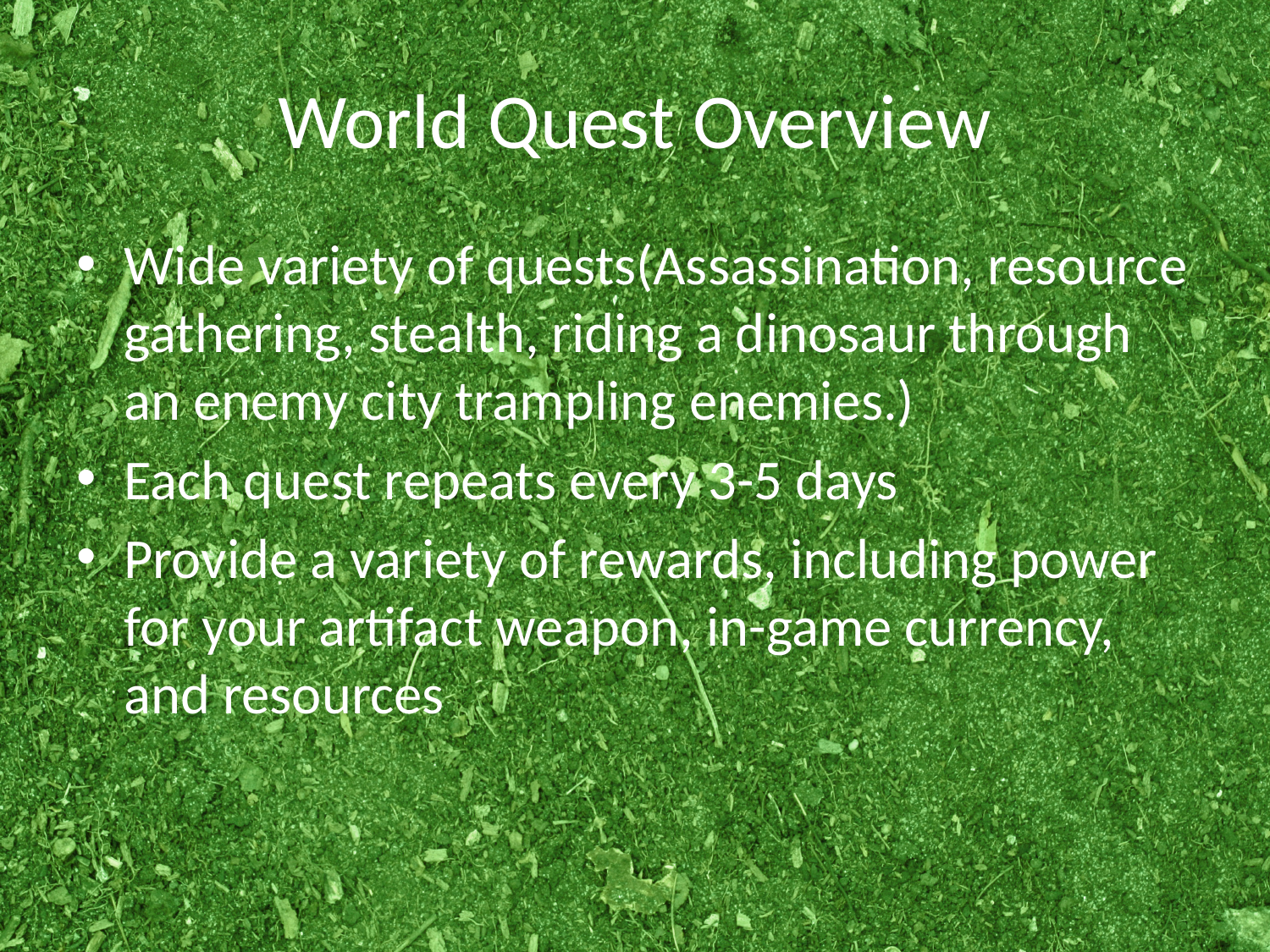

# World Quest Overview
Wide variety of quests(Assassination, resource gathering, stealth, riding a dinosaur through an enemy city trampling enemies.)
Each quest repeats every 3-5 days
Provide a variety of rewards, including power for your artifact weapon, in-game currency, and resources